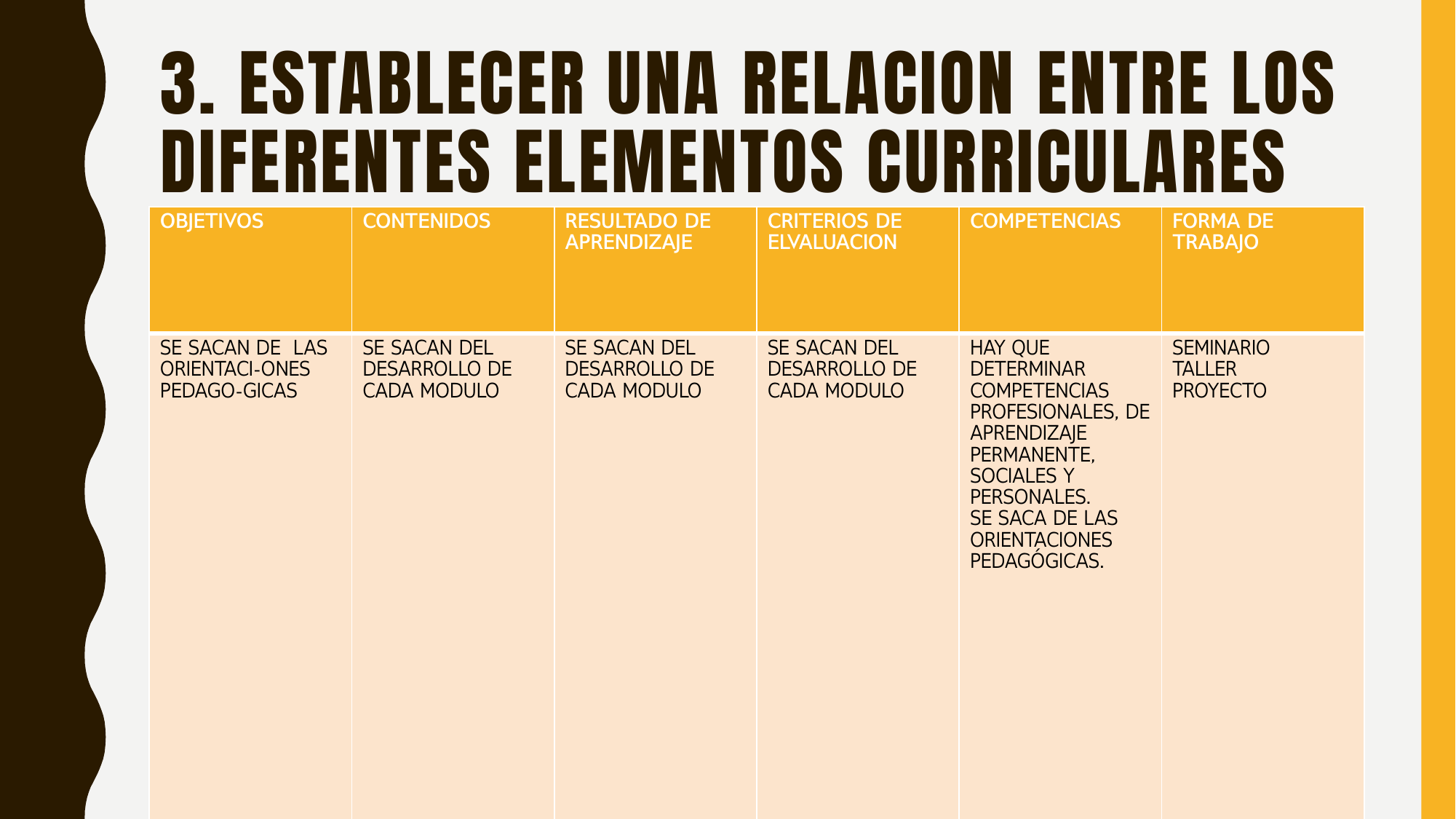

# 3. ESTABLECER UNA RELACION ENTRE LOS DIFERENTES ELEMENTOS CURRICULARES
| OBJETIVOS | CONTENIDOS | RESULTADO DE APRENDIZAJE | CRITERIOS DE ELVALUACION | COMPETENCIAS | FORMA DE TRABAJO |
| --- | --- | --- | --- | --- | --- |
| SE SACAN DE LAS ORIENTACI-ONES PEDAGO-GICAS | SE SACAN DEL DESARROLLO DE CADA MODULO | SE SACAN DEL DESARROLLO DE CADA MODULO | SE SACAN DEL DESARROLLO DE CADA MODULO | HAY QUE DETERMINAR COMPETENCIAS PROFESIONALES, DE APRENDIZAJE PERMANENTE, SOCIALES Y PERSONALES. SE SACA DE LAS ORIENTACIONES PEDAGÓGICAS. | SEMINARIO TALLER PROYECTO |